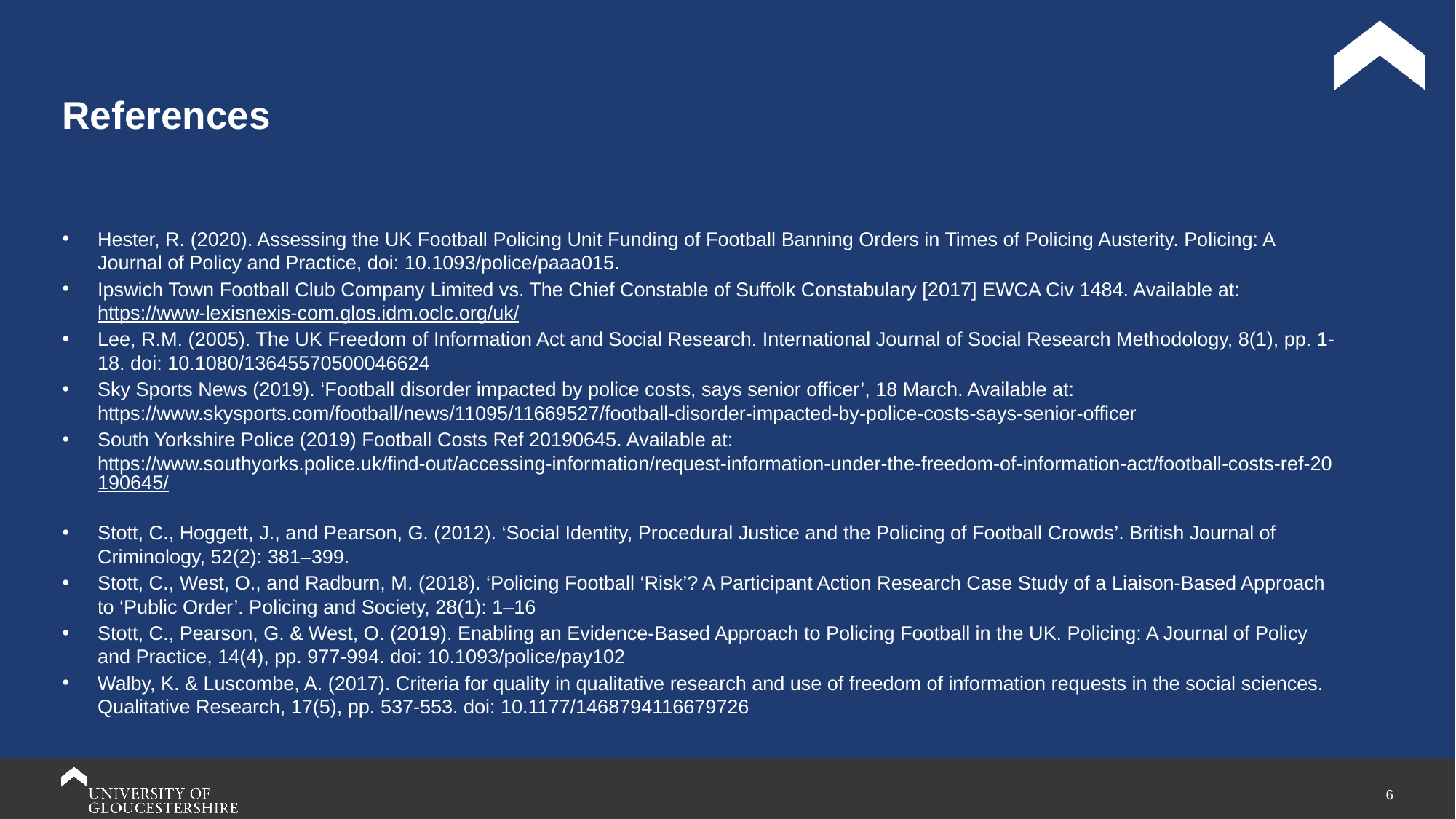

# References
Hester, R. (2020). Assessing the UK Football Policing Unit Funding of Football Banning Orders in Times of Policing Austerity. Policing: A Journal of Policy and Practice, doi: 10.1093/police/paaa015.
Ipswich Town Football Club Company Limited vs. The Chief Constable of Suffolk Constabulary [2017] EWCA Civ 1484. Available at: https://www-lexisnexis-com.glos.idm.oclc.org/uk/
Lee, R.M. (2005). The UK Freedom of Information Act and Social Research. International Journal of Social Research Methodology, 8(1), pp. 1-18. doi: 10.1080/13645570500046624
Sky Sports News (2019). ‘Football disorder impacted by police costs, says senior officer’, 18 March. Available at: https://www.skysports.com/football/news/11095/11669527/football-disorder-impacted-by-police-costs-says-senior-officer
South Yorkshire Police (2019) Football Costs Ref 20190645. Available at: https://www.southyorks.police.uk/find-out/accessing-information/request-information-under-the-freedom-of-information-act/football-costs-ref-20190645/
Stott, C., Hoggett, J., and Pearson, G. (2012). ‘Social Identity, Procedural Justice and the Policing of Football Crowds’. British Journal of Criminology, 52(2): 381–399.
Stott, C., West, O., and Radburn, M. (2018). ‘Policing Football ‘Risk’? A Participant Action Research Case Study of a Liaison-Based Approach to ‘Public Order’. Policing and Society, 28(1): 1–16
Stott, C., Pearson, G. & West, O. (2019). Enabling an Evidence-Based Approach to Policing Football in the UK. Policing: A Journal of Policy and Practice, 14(4), pp. 977-994. doi: 10.1093/police/pay102
Walby, K. & Luscombe, A. (2017). Criteria for quality in qualitative research and use of freedom of information requests in the social sciences. Qualitative Research, 17(5), pp. 537-553. doi: 10.1177/1468794116679726